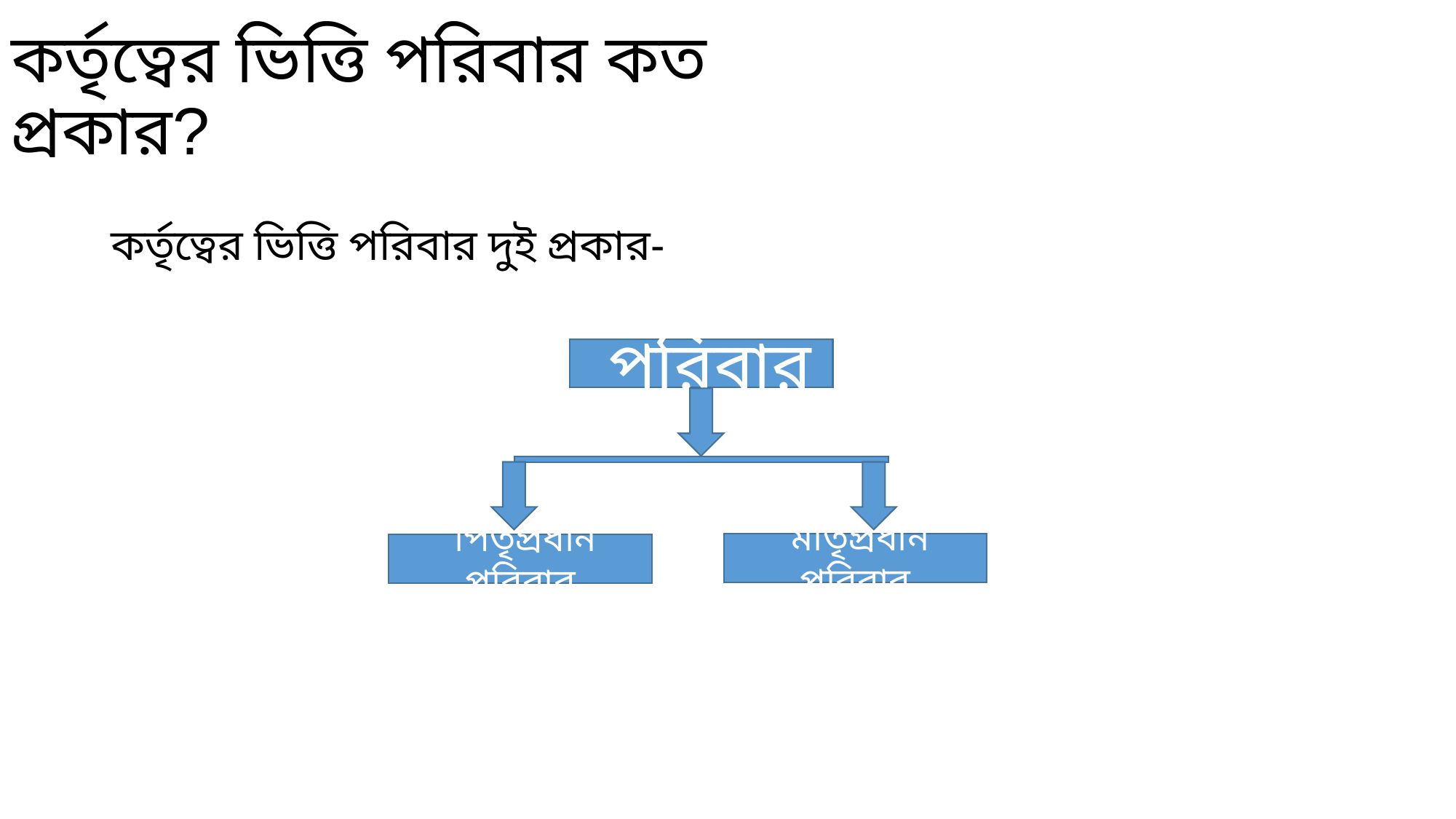

# কর্তৃত্বের ভিত্তি পরিবার কত প্রকার?
কর্তৃত্বের ভিত্তি পরিবার দুই প্রকার-
 পরিবার

 মাতৃপ্রধান পরিবার
 পিতৃপ্রধান পরিবার